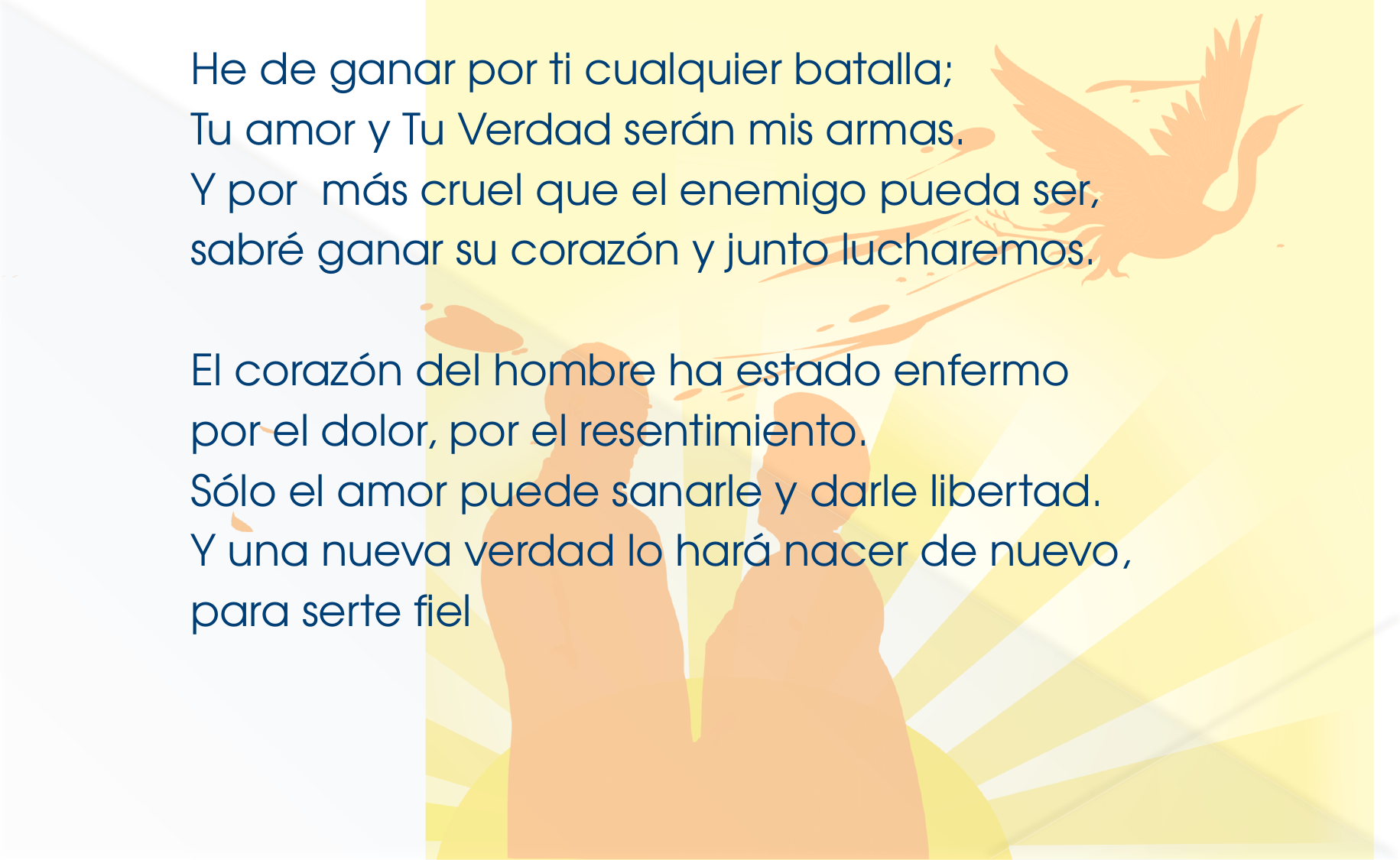

He de ganar por ti cualquier batalla;
Tu amor y Tu Verdad serán mis armas.
Y por  más cruel que el enemigo pueda ser,
sabré ganar su corazón y junto lucharemos.

El corazón del hombre ha estado enfermo
por el dolor, por el resentimiento.
Sólo el amor puede sanarle y darle libertad.
Y una nueva verdad lo hará nacer de nuevo,
para serte fiel